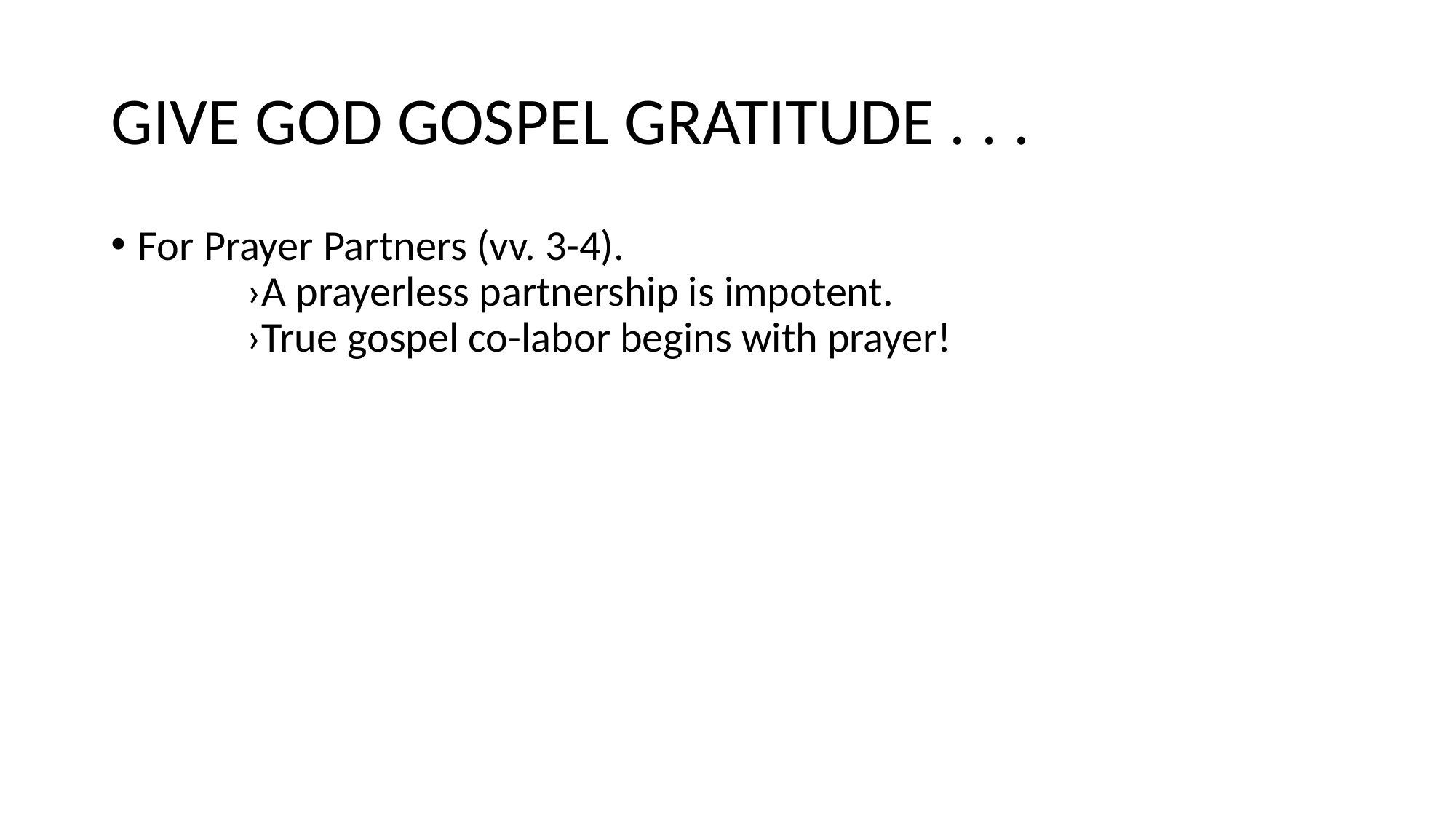

# GIVE GOD GOSPEL GRATITUDE . . .
For Prayer Partners (vv. 3-4). 								›A prayerless partnership is impotent. 					›True gospel co-labor begins with prayer!